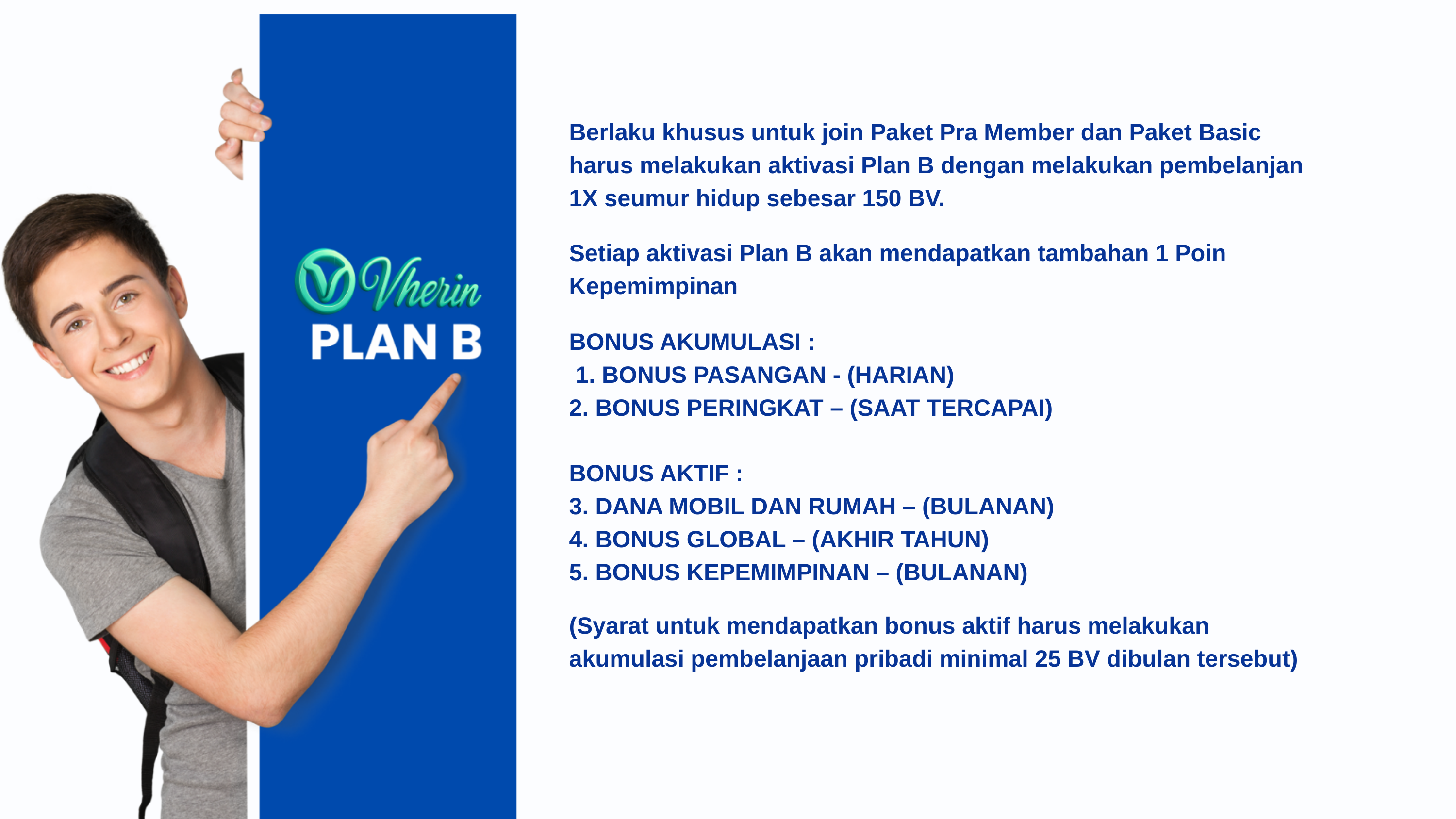

Berlaku khusus untuk join Paket Pra Member dan Paket Basic harus melakukan aktivasi Plan B dengan melakukan pembelanjan 1X seumur hidup sebesar 150 BV.
Setiap aktivasi Plan B akan mendapatkan tambahan 1 Poin Kepemimpinan
BONUS AKUMULASI :
 1. BONUS PASANGAN - (HARIAN)
2. BONUS PERINGKAT – (SAAT TERCAPAI)

BONUS AKTIF :
3. DANA MOBIL DAN RUMAH – (BULANAN)
4. BONUS GLOBAL – (AKHIR TAHUN)
5. BONUS KEPEMIMPINAN – (BULANAN)
(Syarat untuk mendapatkan bonus aktif harus melakukan akumulasi pembelanjaan pribadi minimal 25 BV dibulan tersebut)